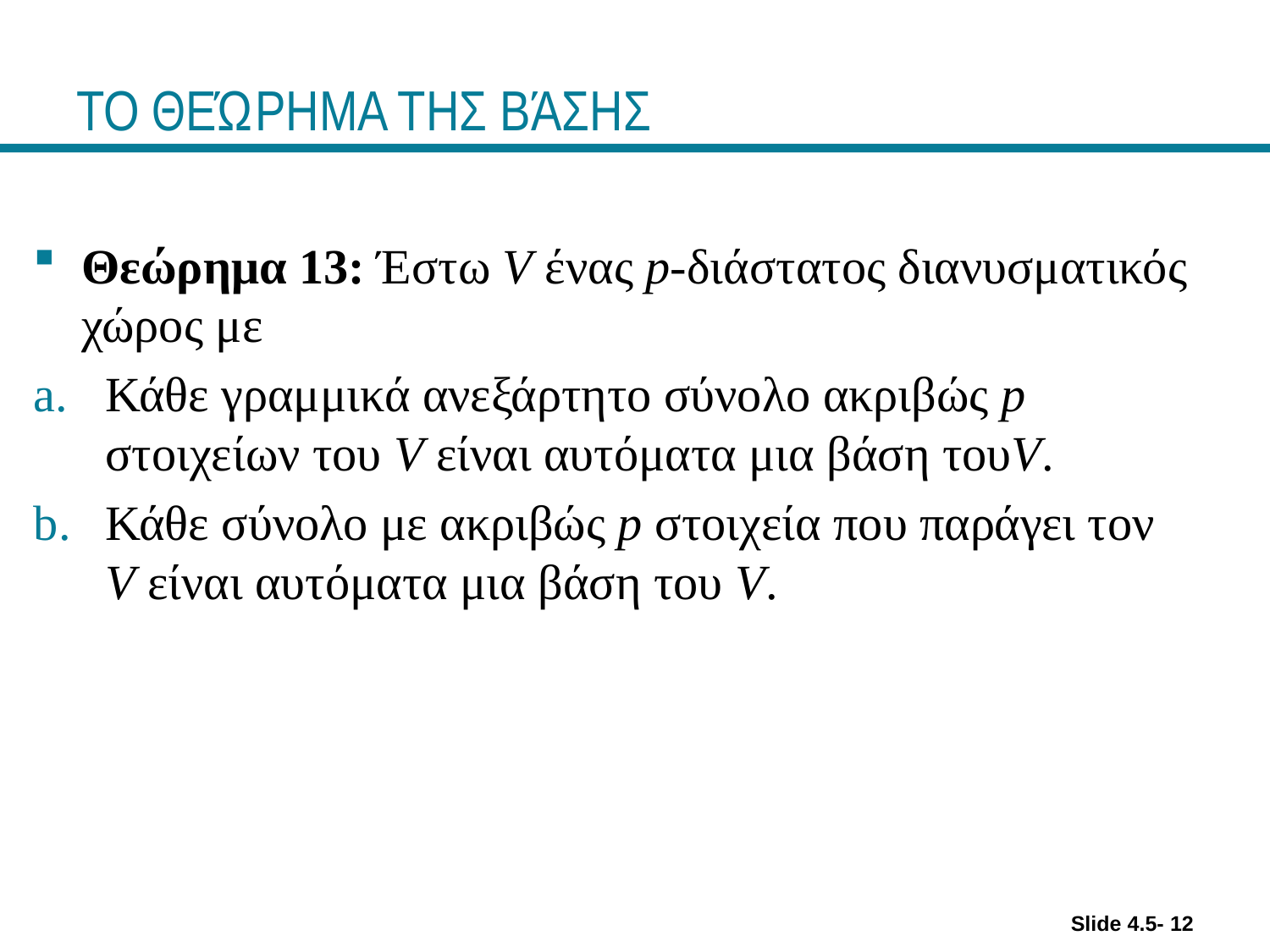

# ΤΟ ΘΕΏΡΗΜΑ ΤΗΣ ΒΆΣΗΣ

Θεώρημα 13: Έστω V ένας p-διάστατος διανυσματικός χώρος με
Κάθε γραμμικά ανεξάρτητο σύνολο ακριβώς p στοιχείων του V είναι αυτόματα μια βάση τουV.
Κάθε σύνολο με ακριβώς p στοιχεία που παράγει τον V είναι αυτόματα μια βάση του V.

Slide 4.5- 12